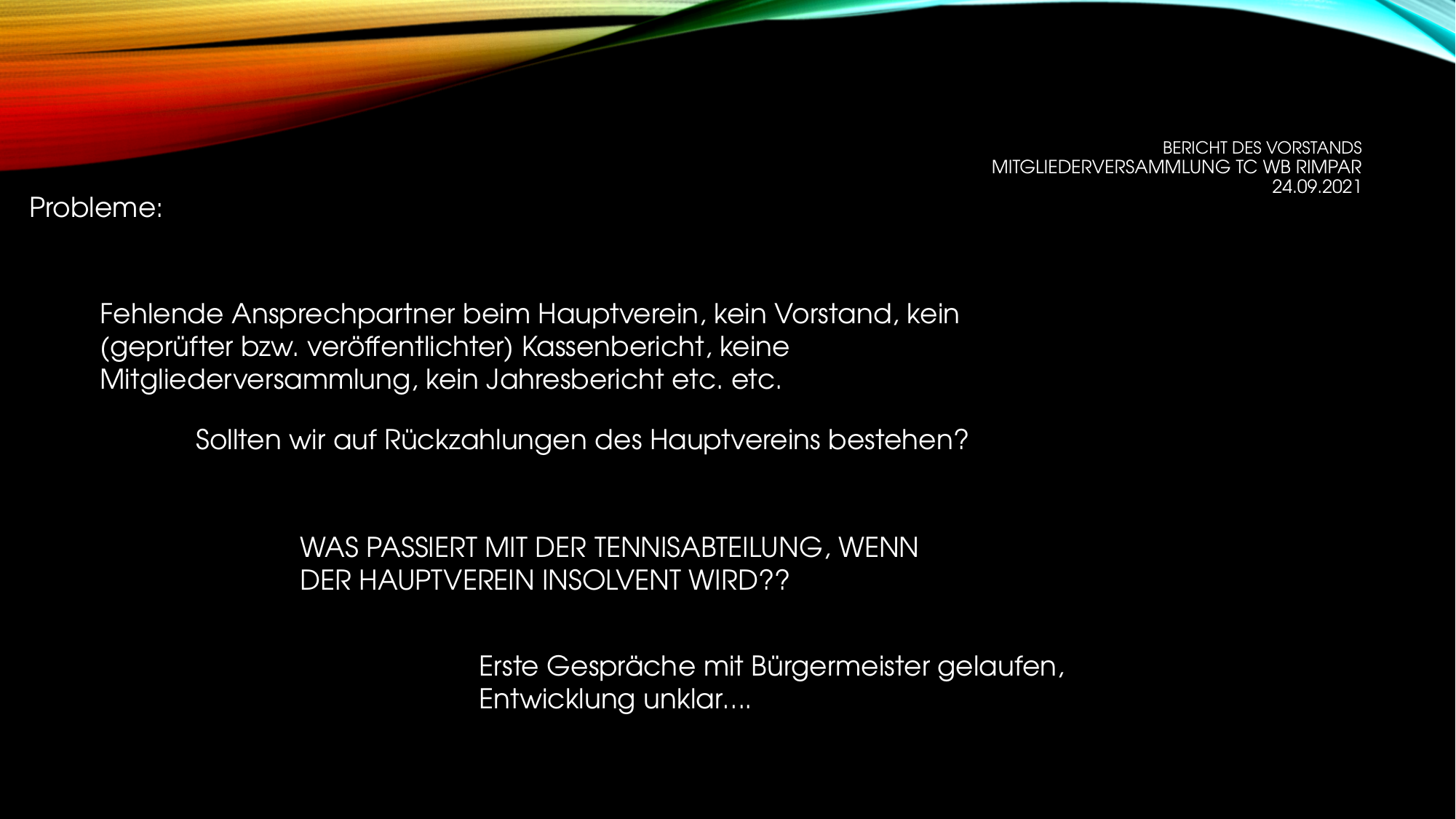

# Bericht des vorstands mitgliederversammlung tc wb rimpar 24.09.2021
Probleme:
Fehlende Ansprechpartner beim Hauptverein, kein Vorstand, kein (geprüfter bzw. veröffentlichter) Kassenbericht, keine Mitgliederversammlung, kein Jahresbericht etc. etc.

Sollten wir auf Rückzahlungen des Hauptvereins bestehen?
WAS PASSIERT MIT DER TENNISABTEILUNG, WENN DER HAUPTVEREIN INSOLVENT WIRD??
Erste Gespräche mit Bürgermeister gelaufen, Entwicklung unklar….